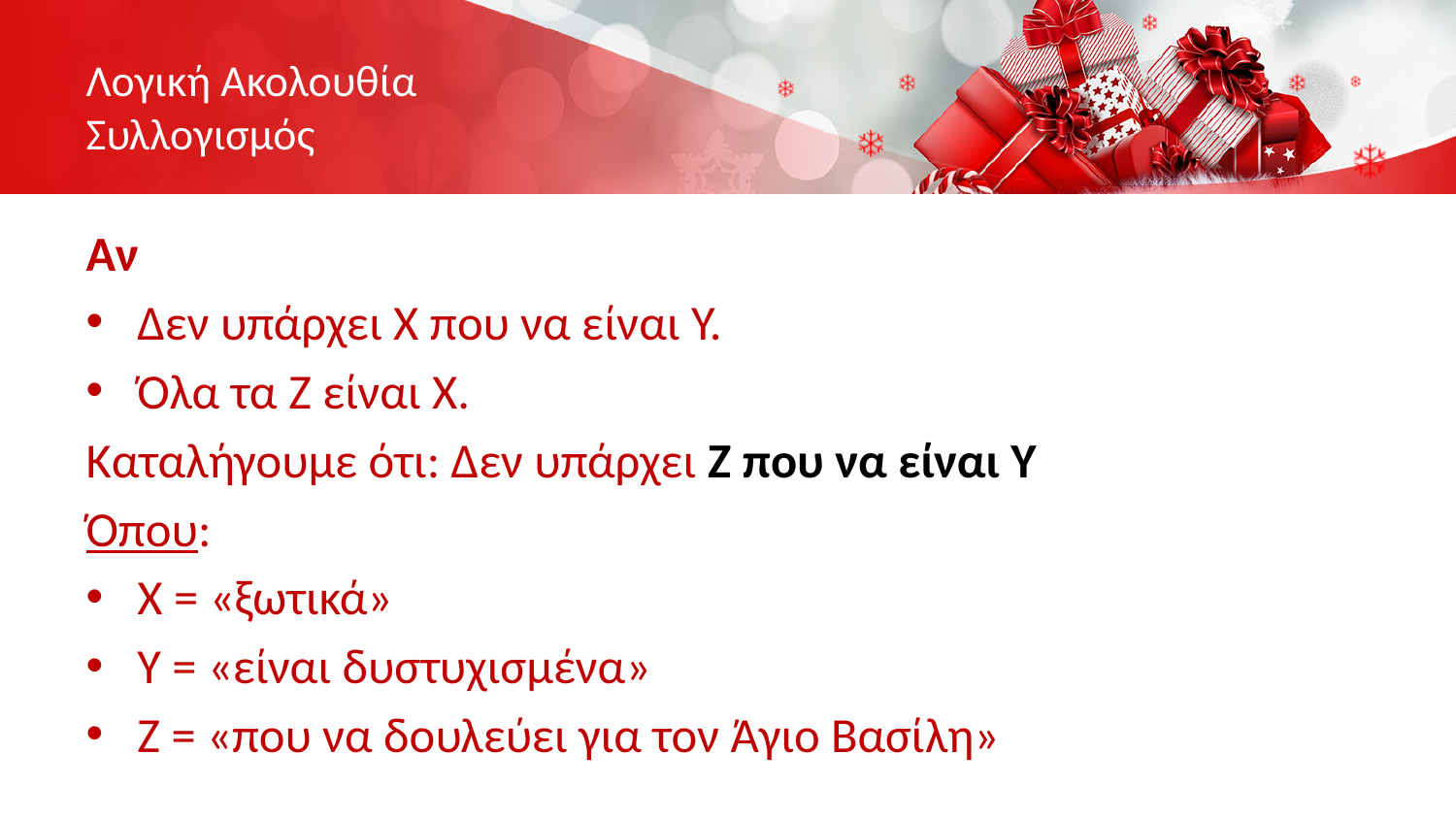

# Λογική Ακολουθία Συλλογισμός
Αν
Δεν υπάρχει Χ που να είναι Υ.
Όλα τα Ζ είναι Χ.
Καταλήγουμε ότι: Δεν υπάρχει Ζ που να είναι Υ
Όπου:
Χ = «ξωτικά»
Υ = «είναι δυστυχισμένα»
Ζ = «που να δουλεύει για τον Άγιο Βασίλη»